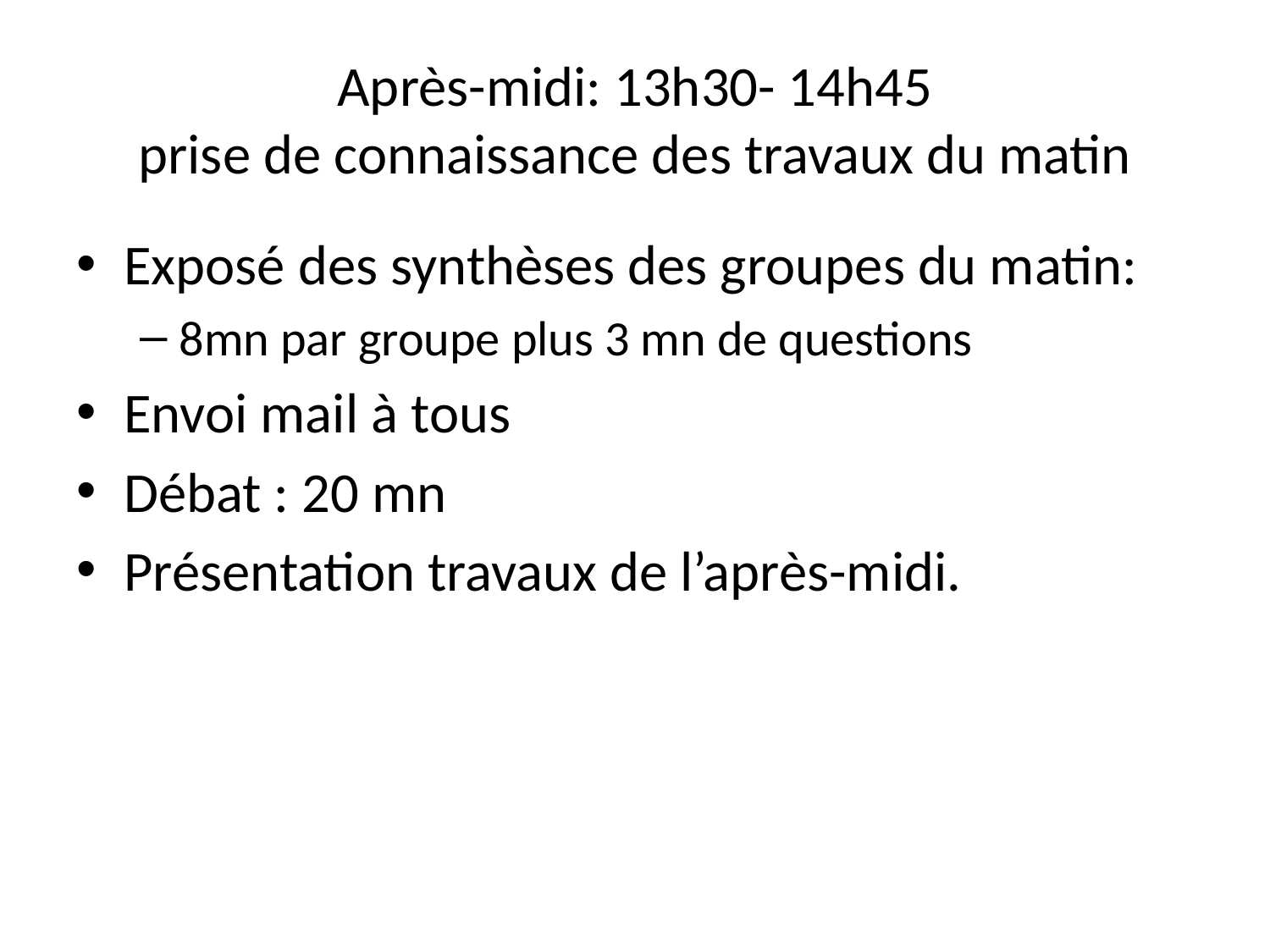

# Après-midi: 13h30- 14h45 prise de connaissance des travaux du matin
Exposé des synthèses des groupes du matin:
8mn par groupe plus 3 mn de questions
Envoi mail à tous
Débat : 20 mn
Présentation travaux de l’après-midi.